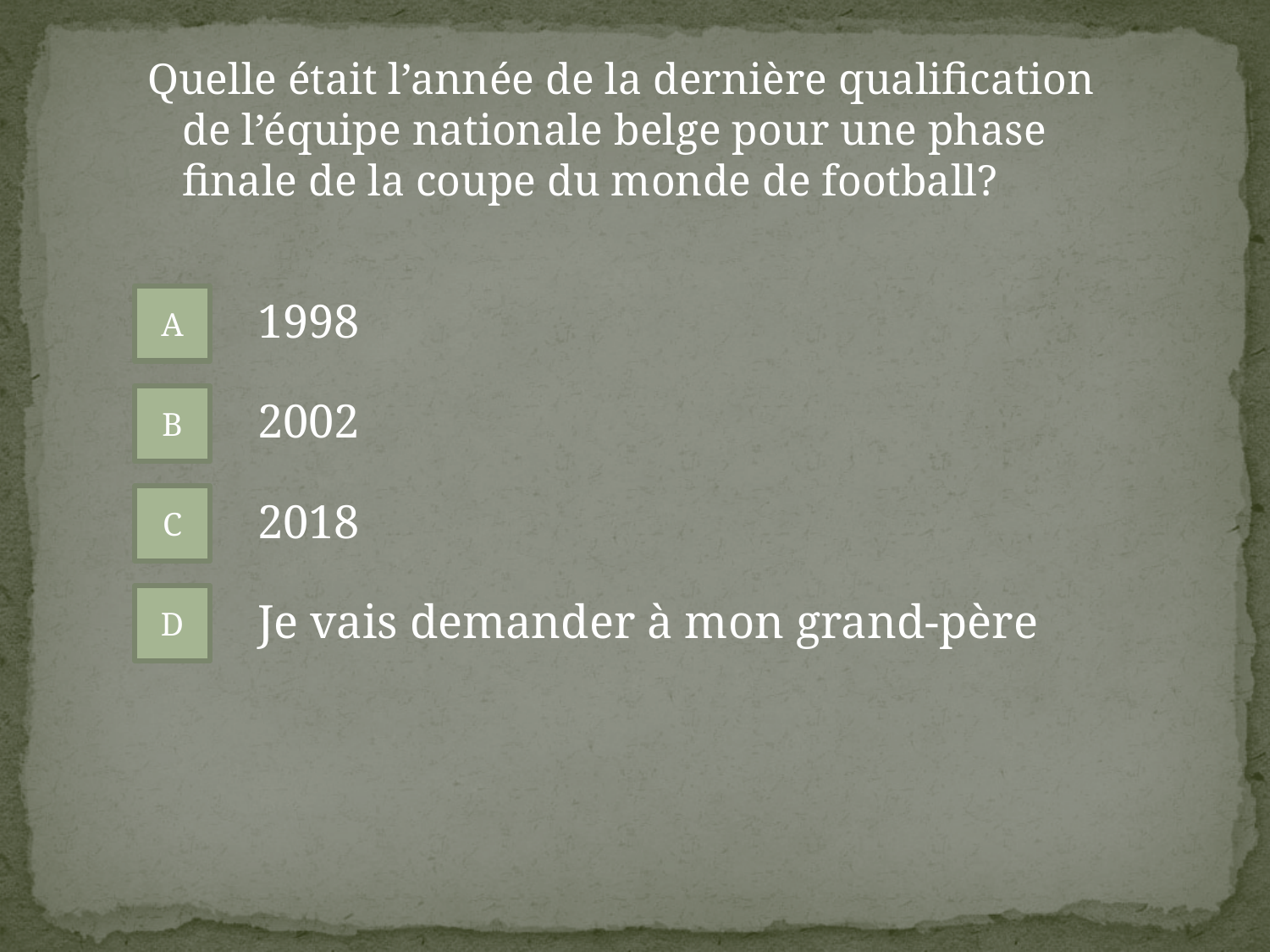

Quelle était l’année de la dernière qualification de l’équipe nationale belge pour une phase finale de la coupe du monde de football?
1998

2002
2018
Je vais demander à mon grand-père